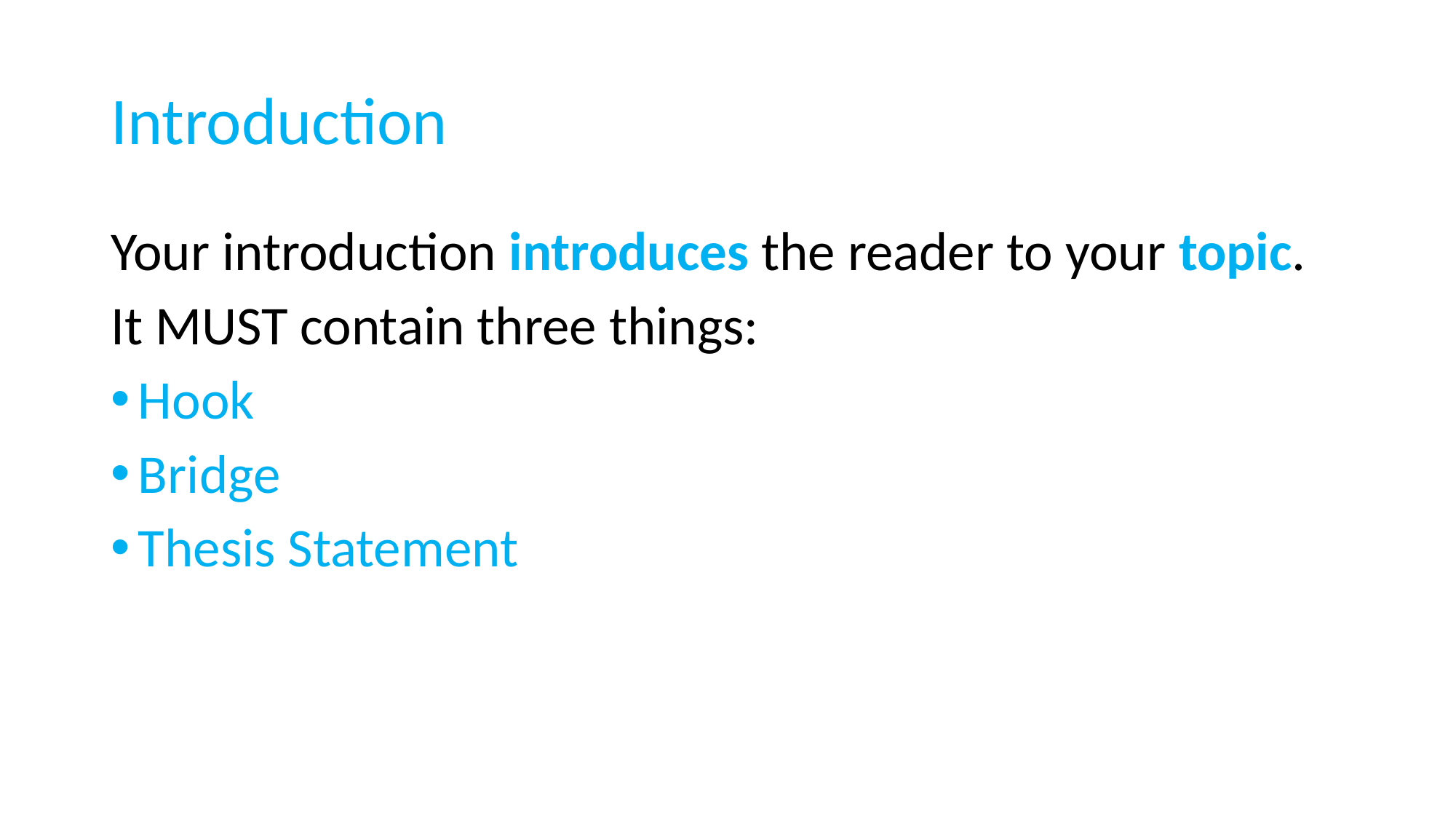

# Introduction
Your introduction introduces the reader to your topic.
It MUST contain three things:
Hook
Bridge
Thesis Statement